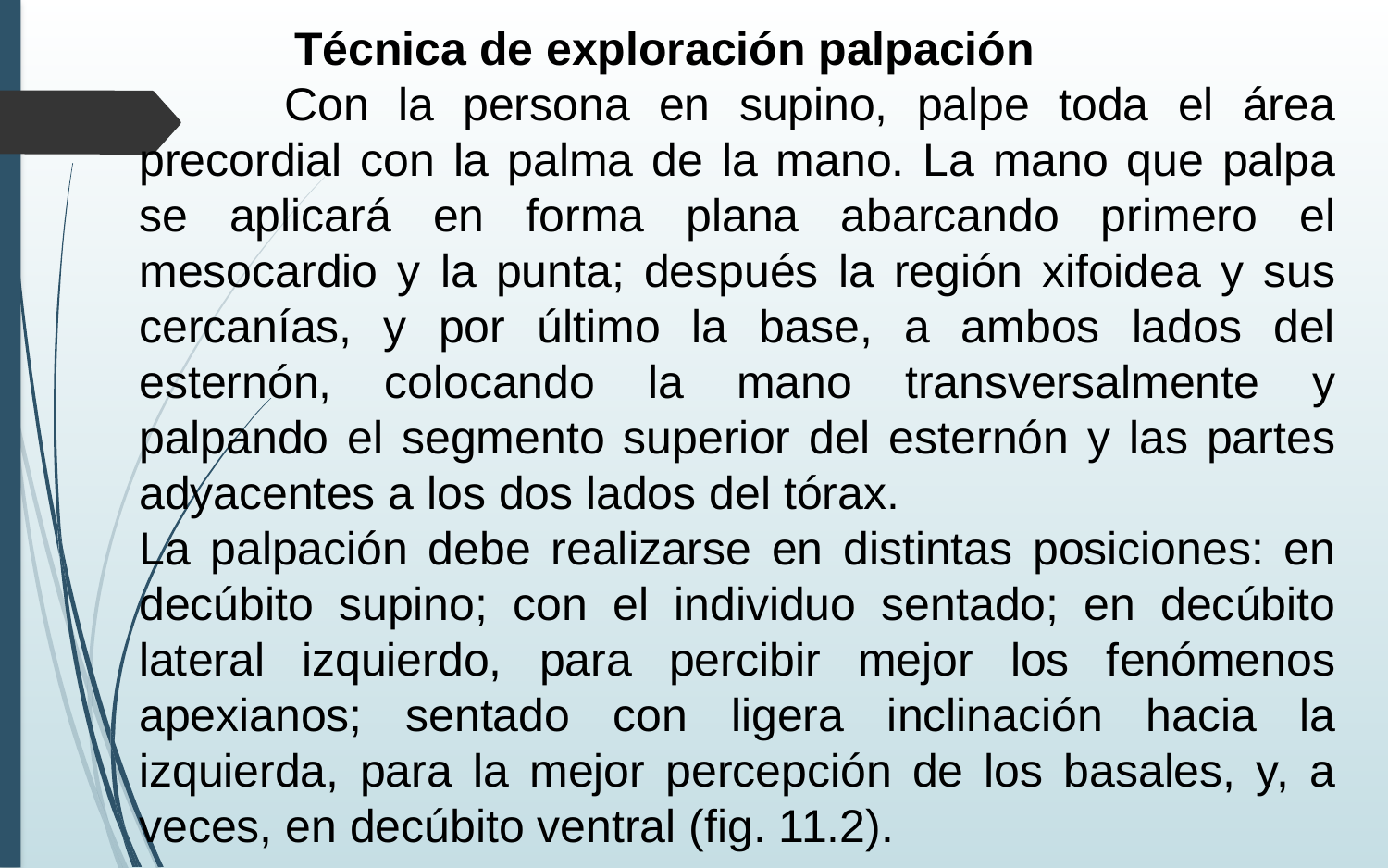

Técnica de exploración palpación
     Con la persona en supino, palpe toda el área precordial con la palma de la mano. La mano que palpa se aplicará en forma plana abarcando primero el mesocardio y la punta; después la región xifoidea y sus cercanías, y por último la base, a ambos lados del esternón, colocando la mano transversalmente y palpando el segmento superior del esternón y las partes adyacentes a los dos lados del tórax.
La palpación debe realizarse en distintas posiciones: en decúbito supino; con el individuo sentado; en decúbito lateral izquierdo, para percibir mejor los fenómenos apexianos; sentado con ligera inclinación hacia la izquierda, para la mejor percepción de los basales, y, a veces, en decúbito ventral (fig. 11.2).